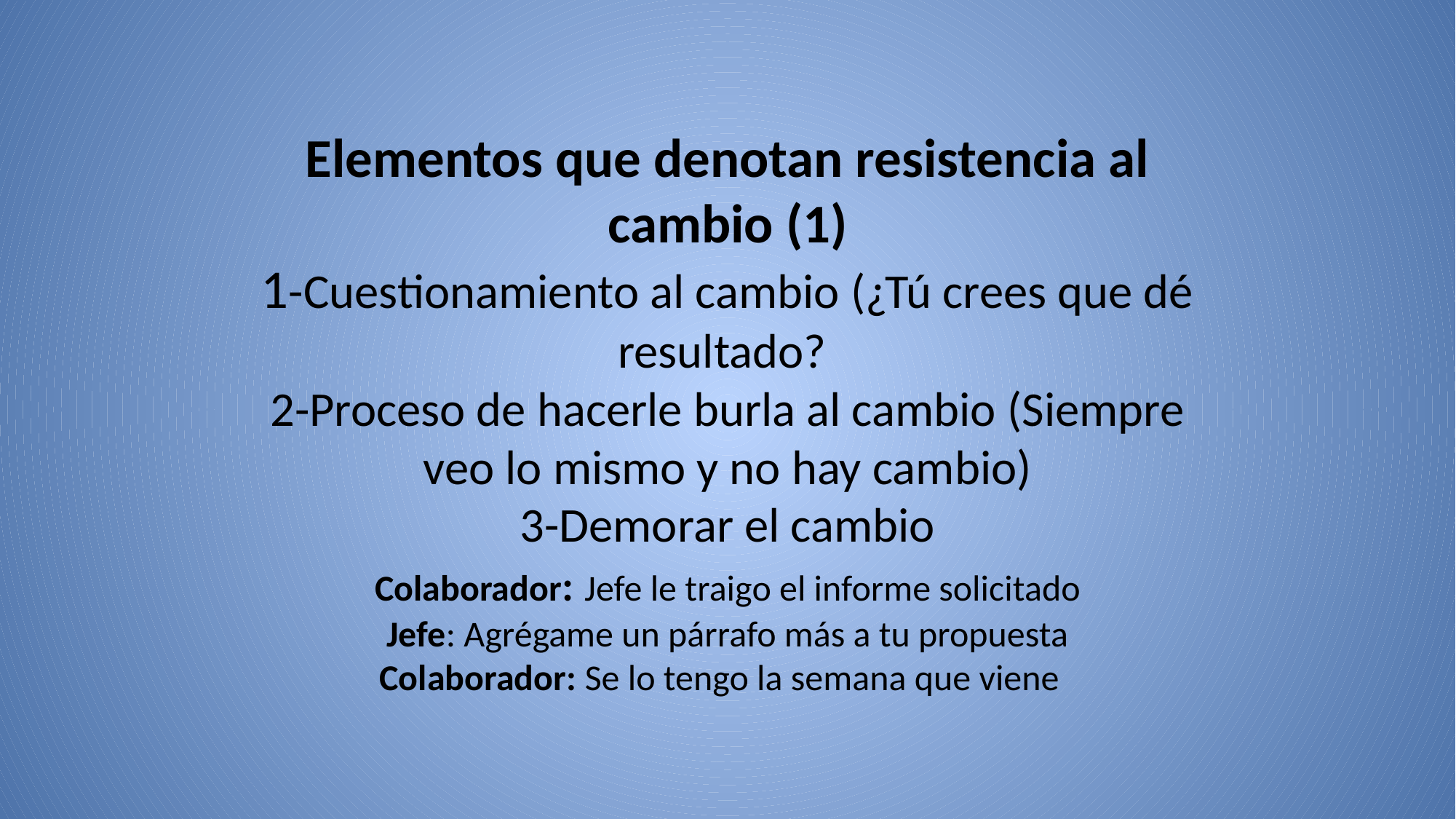

# Elementos que denotan resistencia al cambio (1) 1-Cuestionamiento al cambio (¿Tú crees que dé resultado? 2-Proceso de hacerle burla al cambio (Siempre veo lo mismo y no hay cambio) 3-Demorar el cambio Colaborador: Jefe le traigo el informe solicitado Jefe: Agrégame un párrafo más a tu propuesta Colaborador: Se lo tengo la semana que viene